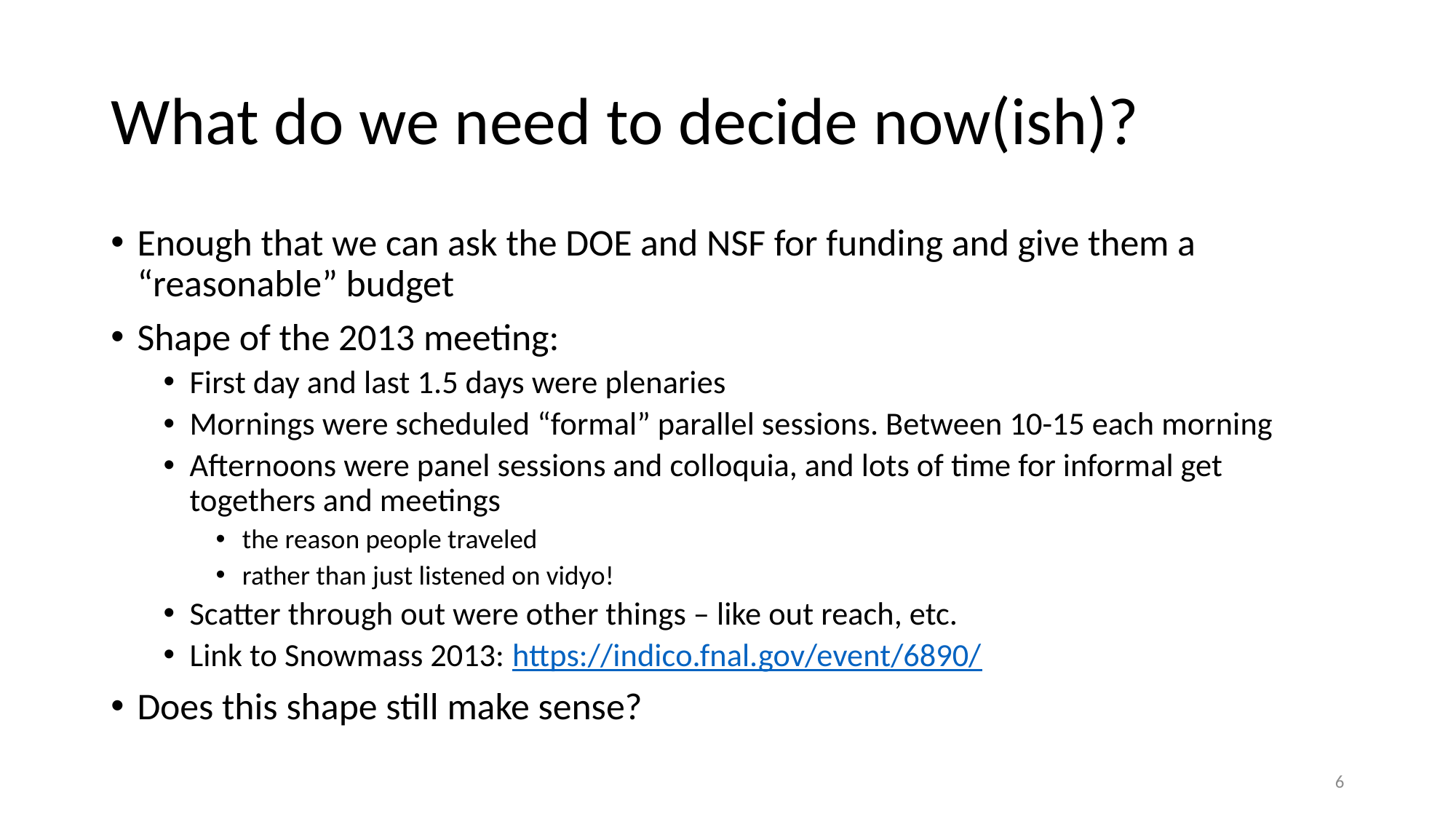

# What do we need to decide now(ish)?
Enough that we can ask the DOE and NSF for funding and give them a “reasonable” budget
Shape of the 2013 meeting:
First day and last 1.5 days were plenaries
Mornings were scheduled “formal” parallel sessions. Between 10-15 each morning
Afternoons were panel sessions and colloquia, and lots of time for informal get togethers and meetings
the reason people traveled
rather than just listened on vidyo!
Scatter through out were other things – like out reach, etc.
Link to Snowmass 2013: https://indico.fnal.gov/event/6890/
Does this shape still make sense?

6